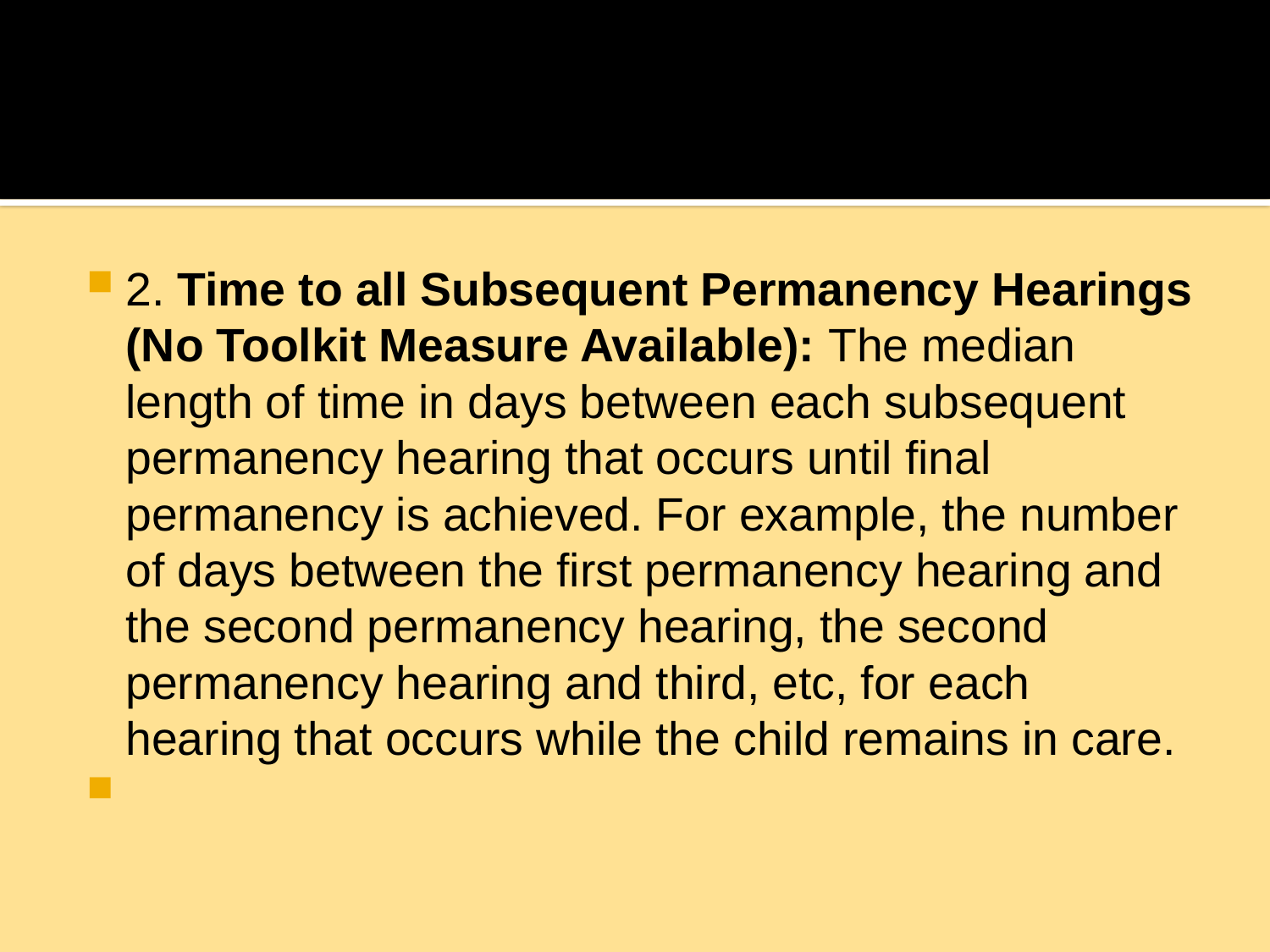

#
2. Time to all Subsequent Permanency Hearings (No Toolkit Measure Available): The median length of time in days between each subsequent permanency hearing that occurs until final permanency is achieved. For example, the number of days between the first permanency hearing and the second permanency hearing, the second permanency hearing and third, etc, for each hearing that occurs while the child remains in care.